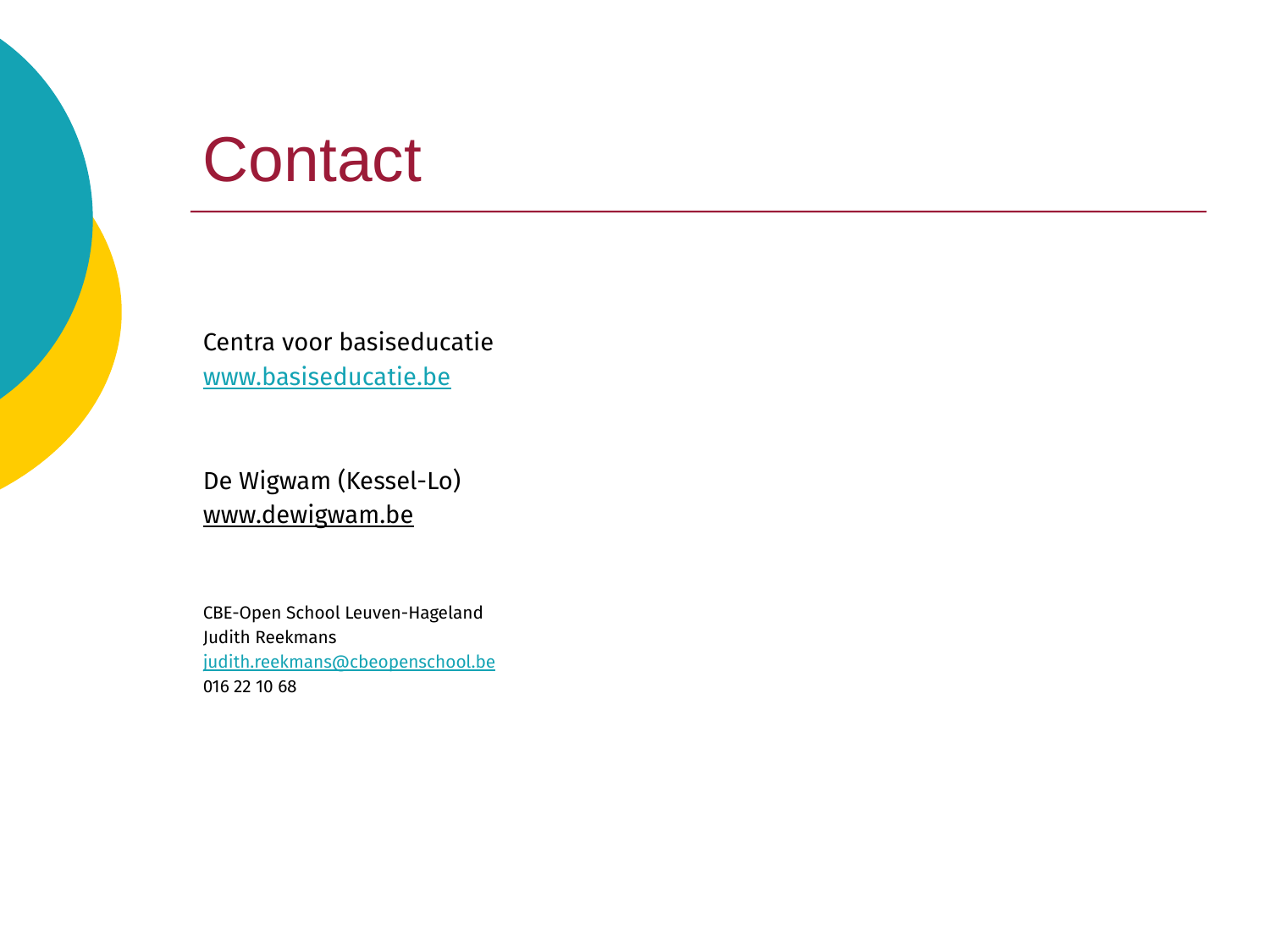

# Contact

Centra voor basiseducatie
www.basiseducatie.be

De Wigwam (Kessel-Lo)
www.dewigwam.be

CBE-Open School Leuven-Hageland
Judith Reekmans
judith.reekmans@cbeopenschool.be
016 22 10 68